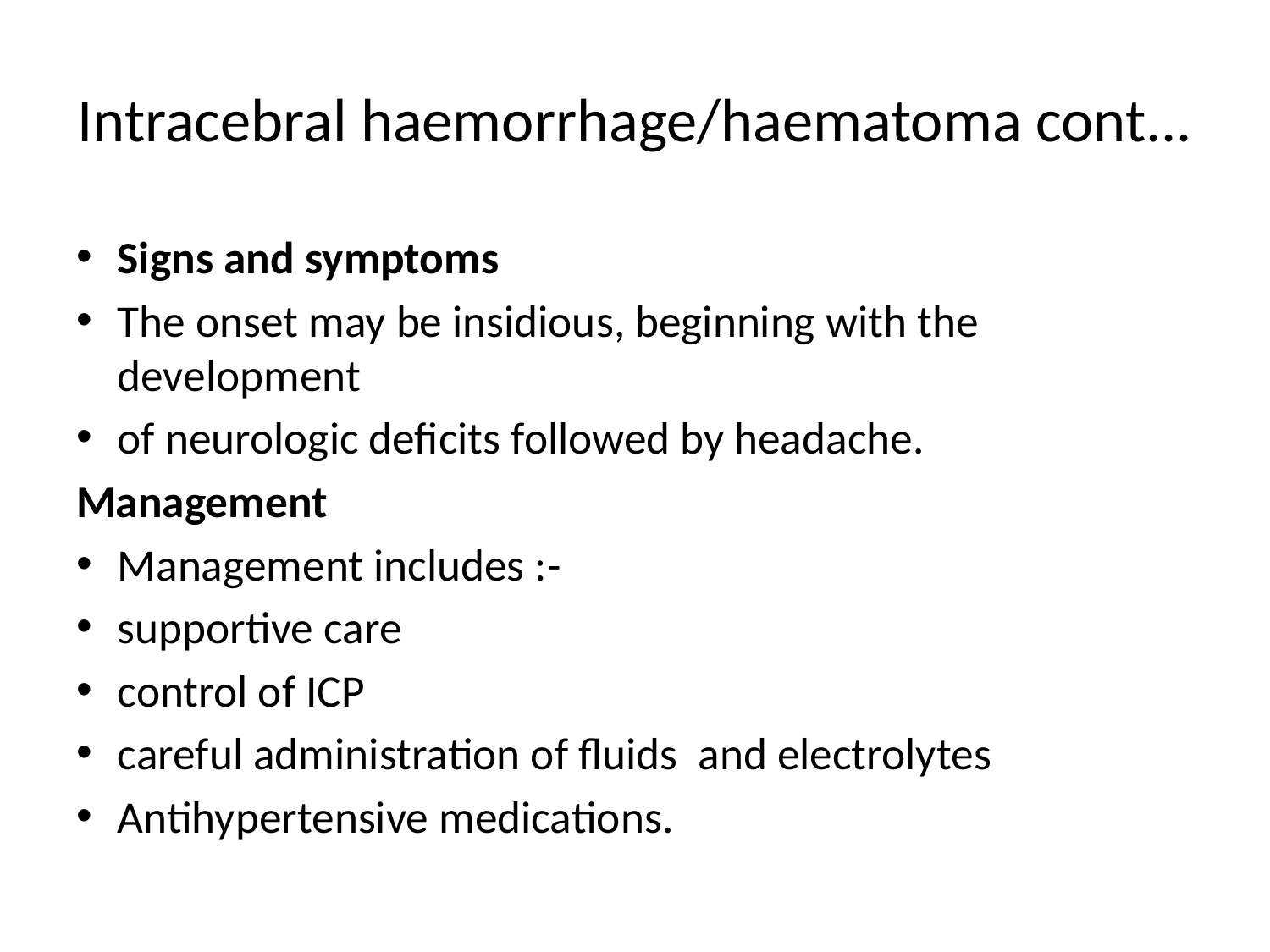

# Intracebral haemorrhage/haematoma cont...
Signs and symptoms
The onset may be insidious, beginning with the development
of neurologic deficits followed by headache.
Management
Management includes :-
supportive care
control of ICP
careful administration of fluids  and electrolytes
Antihypertensive medications.